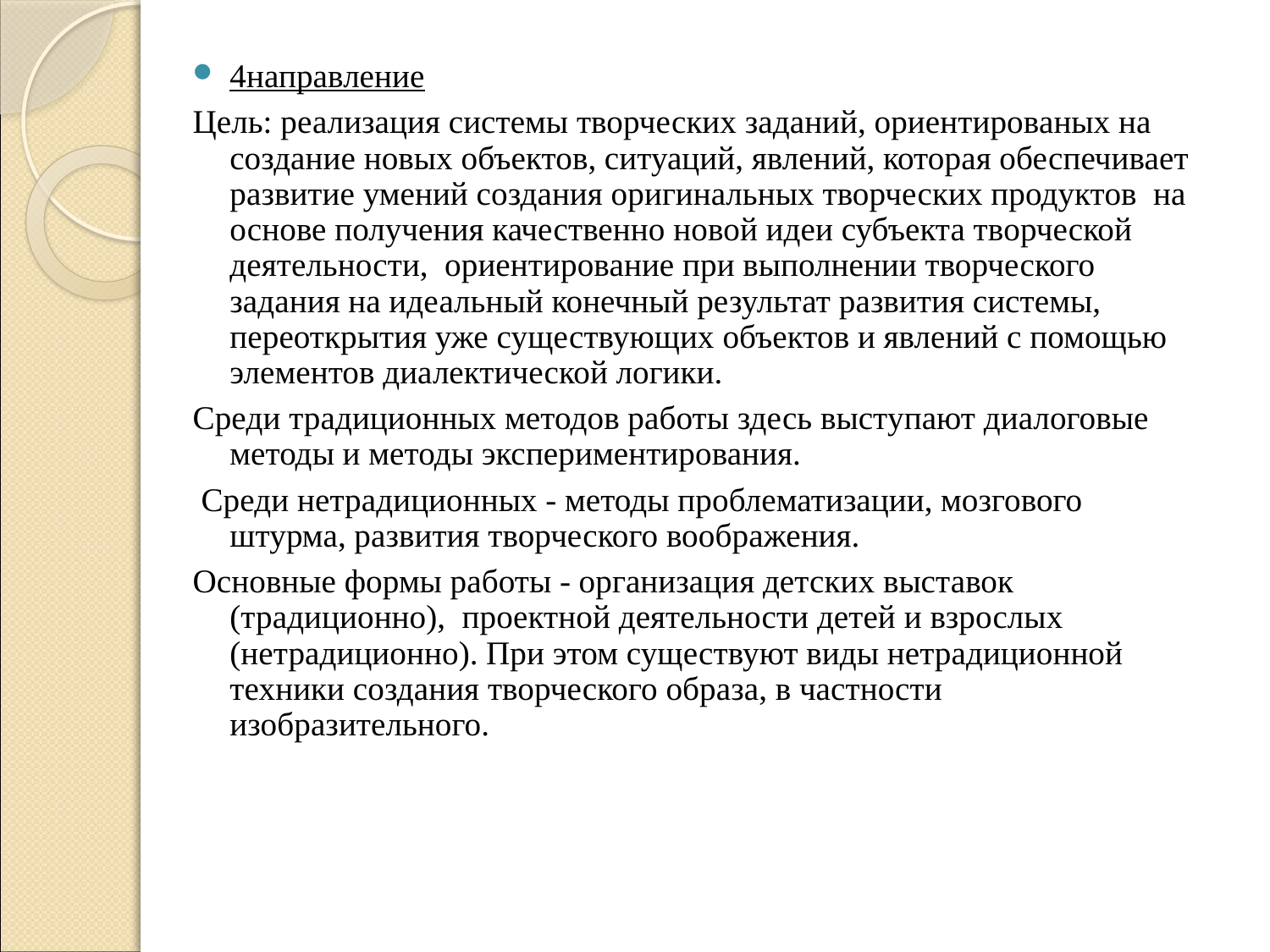

4направление
Цель: реализация системы творческих заданий, ориентированых на создание новых объектов, ситуаций, явлений, которая обеспечивает развитие умений создания оригинальных творческих продуктов  на основе получения качественно новой идеи субъекта творческой деятельности,  ориентирование при выполнении творческого задания на идеальный конечный результат развития системы, переоткрытия уже существующих объектов и явлений с помощью элементов диалектической логики.
Среди традиционных методов работы здесь выступают диалоговые методы и методы экспериментирования.
 Среди нетрадиционных - методы проблематизации, мозгового штурма, развития творческого воображения.
Основные формы работы - организация детских выставок (традиционно),  проектной деятельности детей и взрослых (нетрадиционно). При этом существуют виды нетрадиционной техники создания творческого образа, в частности изобразительного.